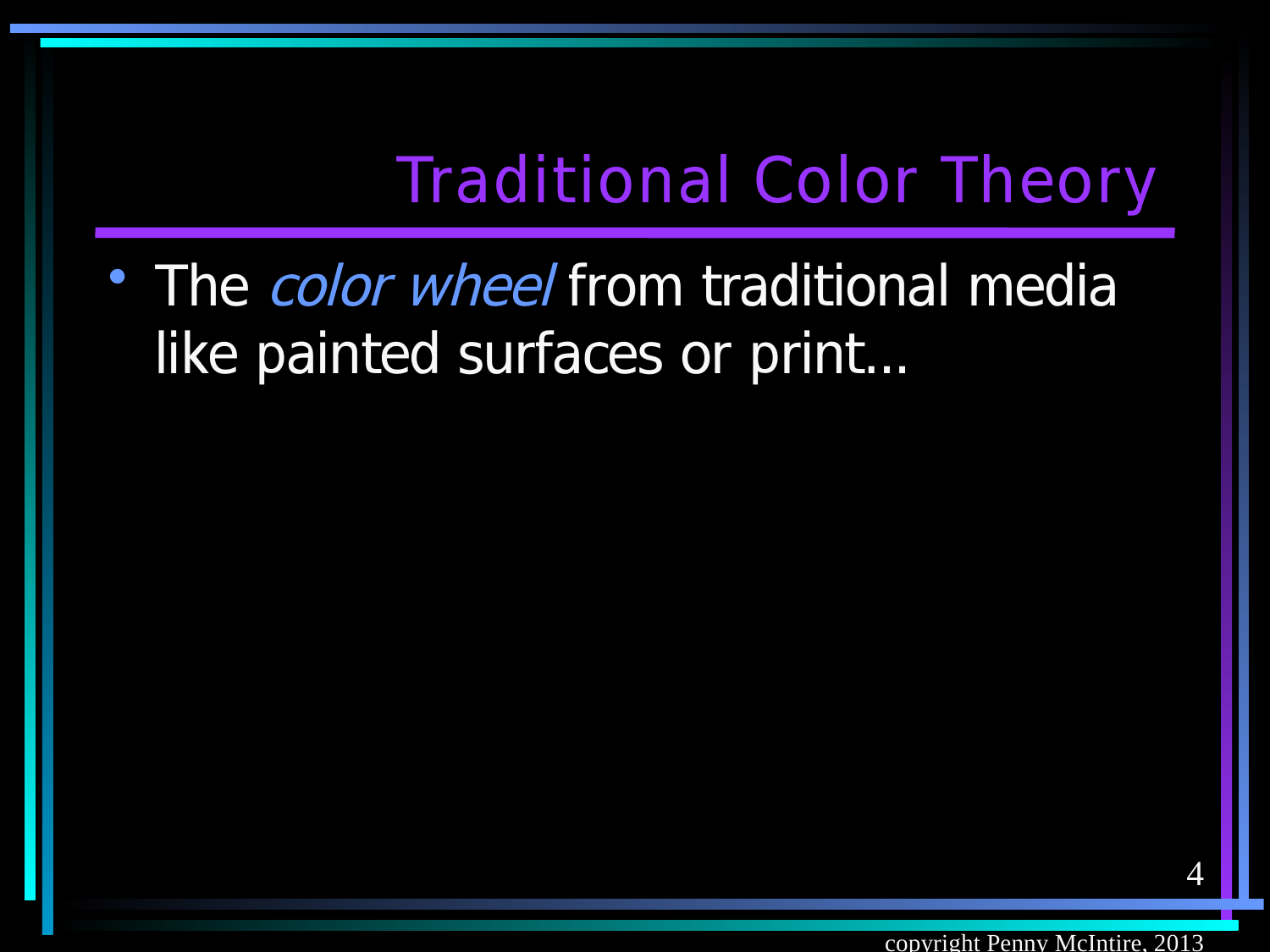

# Traditional Color Theory
The color wheel from traditional media like painted surfaces or print…
4
copyright Penny McIntire, 2013